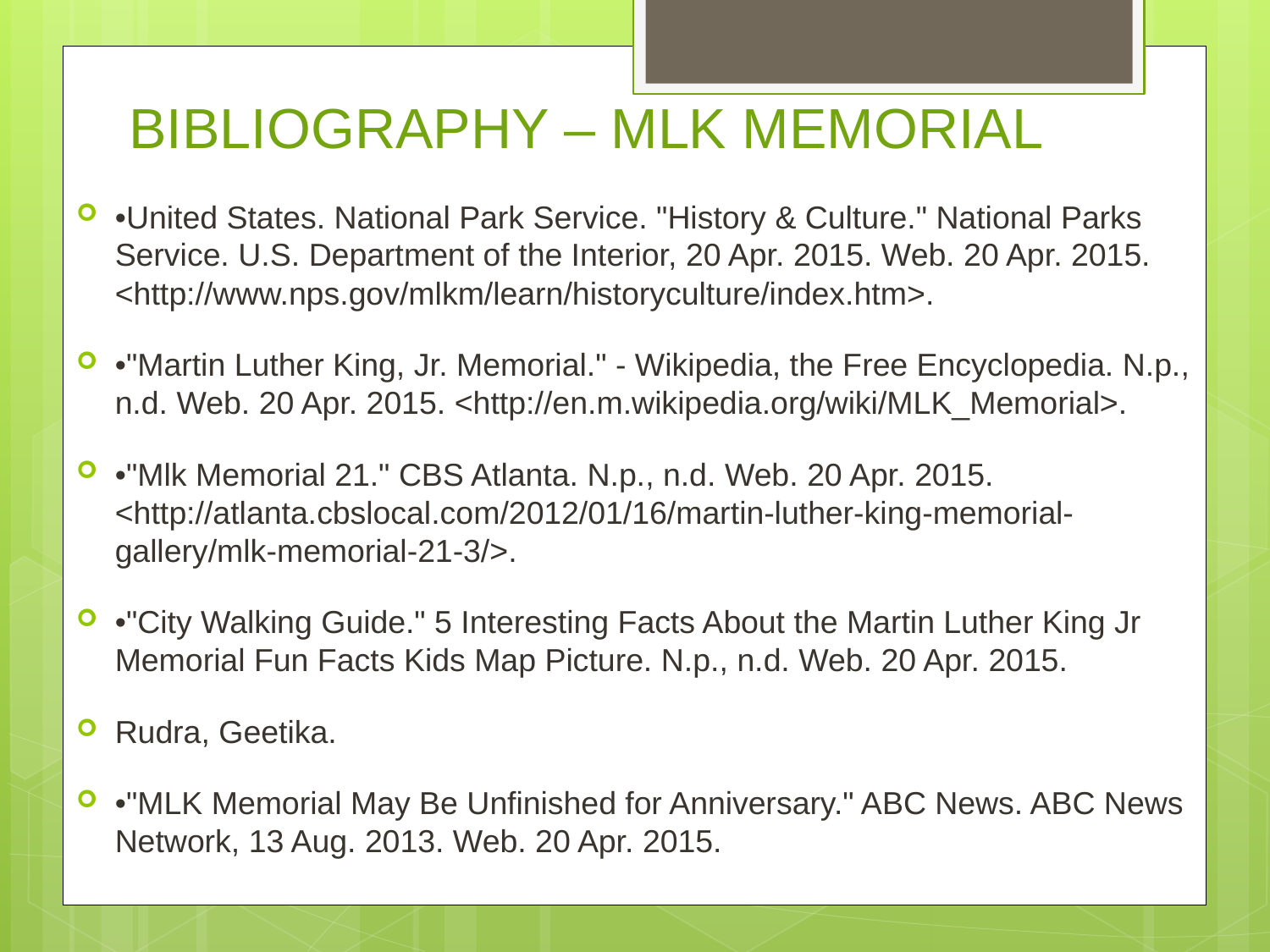

Bibliography – MLK Memorial
•United States. National Park Service. "History & Culture." National Parks Service. U.S. Department of the Interior, 20 Apr. 2015. Web. 20 Apr. 2015. <http://www.nps.gov/mlkm/learn/historyculture/index.htm>.
•"Martin Luther King, Jr. Memorial." - Wikipedia, the Free Encyclopedia. N.p., n.d. Web. 20 Apr. 2015. <http://en.m.wikipedia.org/wiki/MLK_Memorial>.
•"Mlk Memorial 21." CBS Atlanta. N.p., n.d. Web. 20 Apr. 2015. <http://atlanta.cbslocal.com/2012/01/16/martin-luther-king-memorial-gallery/mlk-memorial-21-3/>.
•"City Walking Guide." 5 Interesting Facts About the Martin Luther King Jr Memorial Fun Facts Kids Map Picture. N.p., n.d. Web. 20 Apr. 2015.
Rudra, Geetika.
•"MLK Memorial May Be Unfinished for Anniversary." ABC News. ABC News Network, 13 Aug. 2013. Web. 20 Apr. 2015.